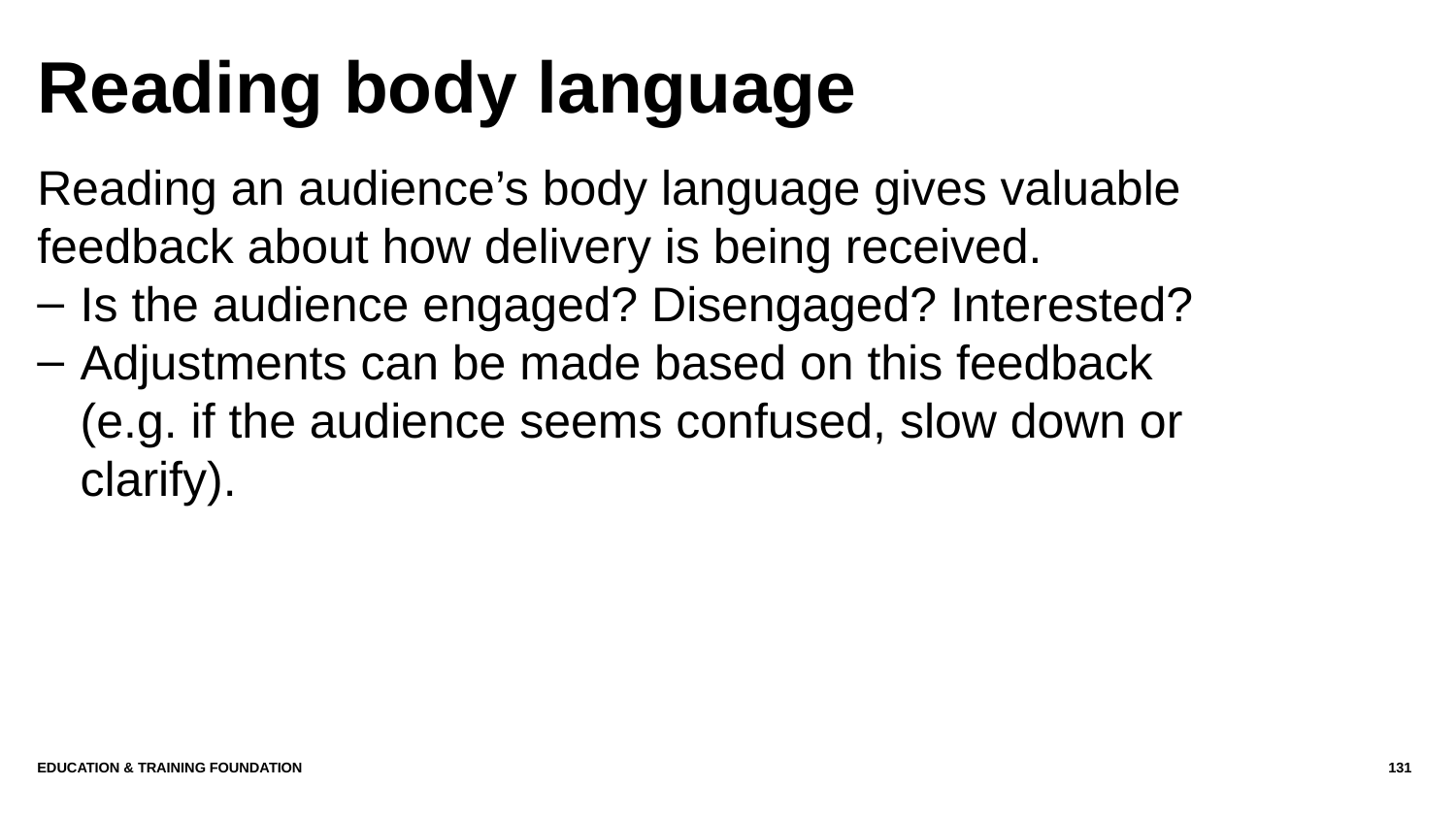

# Reading body language
Reading an audience’s body language gives valuable feedback about how delivery is being received.
Is the audience engaged? Disengaged? Interested?
Adjustments can be made based on this feedback (e.g. if the audience seems confused, slow down or clarify).

Education & Training Foundation
131